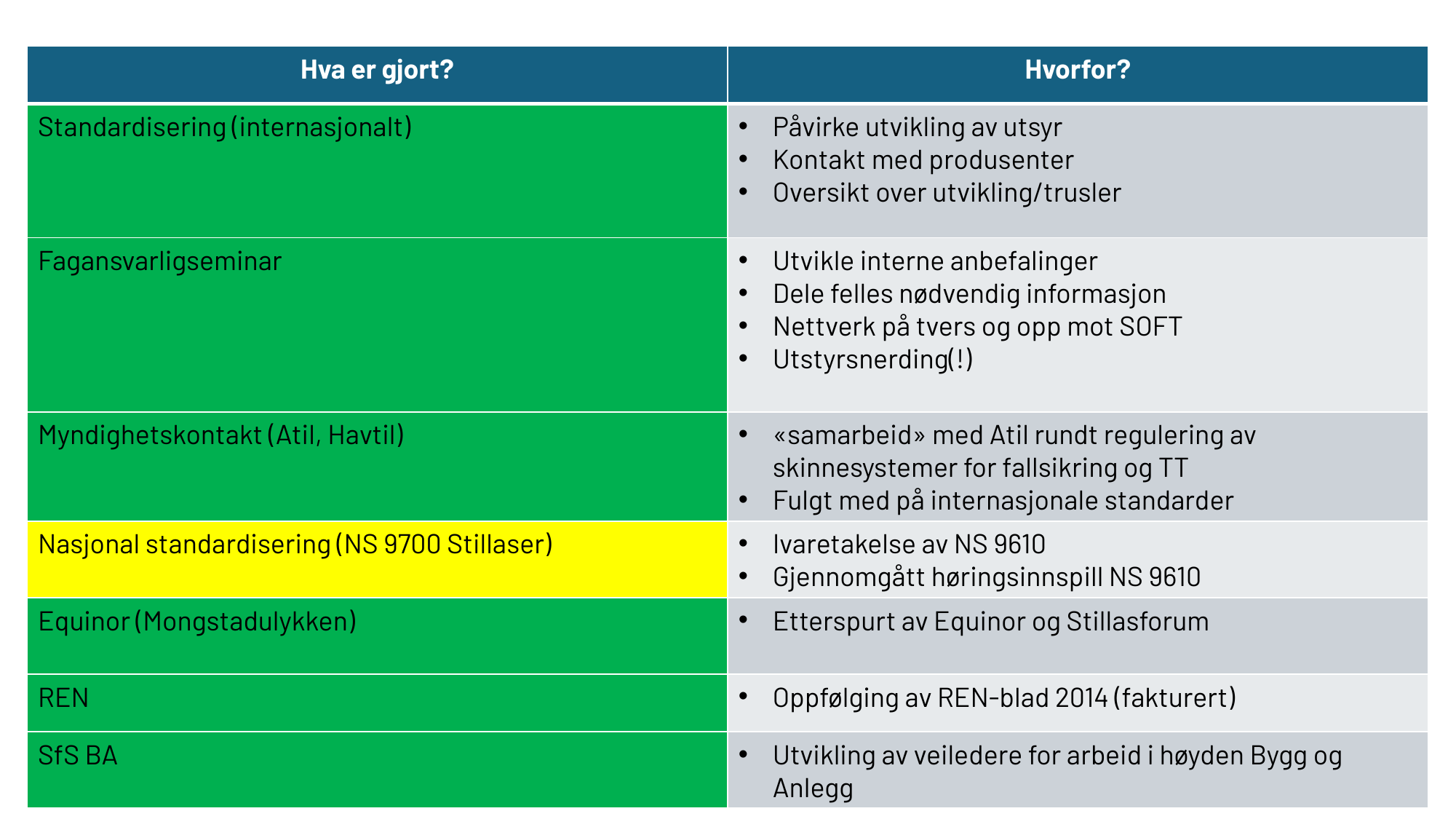

| Hva er gjort? | Hvorfor? |
| --- | --- |
| Standardisering (internasjonalt) | Påvirke utvikling av utsyr Kontakt med produsenter Oversikt over utvikling/trusler |
| Fagansvarligseminar | Utvikle interne anbefalinger Dele felles nødvendig informasjon Nettverk på tvers og opp mot SOFT Utstyrsnerding(!) |
| Myndighetskontakt (Atil, Havtil) | «samarbeid» med Atil rundt regulering av skinnesystemer for fallsikring og TT Fulgt med på internasjonale standarder |
| Nasjonal standardisering (NS 9700 Stillaser) | Ivaretakelse av NS 9610 Gjennomgått høringsinnspill NS 9610 |
| Equinor (Mongstadulykken) | Etterspurt av Equinor og Stillasforum |
| REN | Oppfølging av REN-blad 2014 (fakturert) |
| SfS BA | Utvikling av veiledere for arbeid i høyden Bygg og Anlegg |